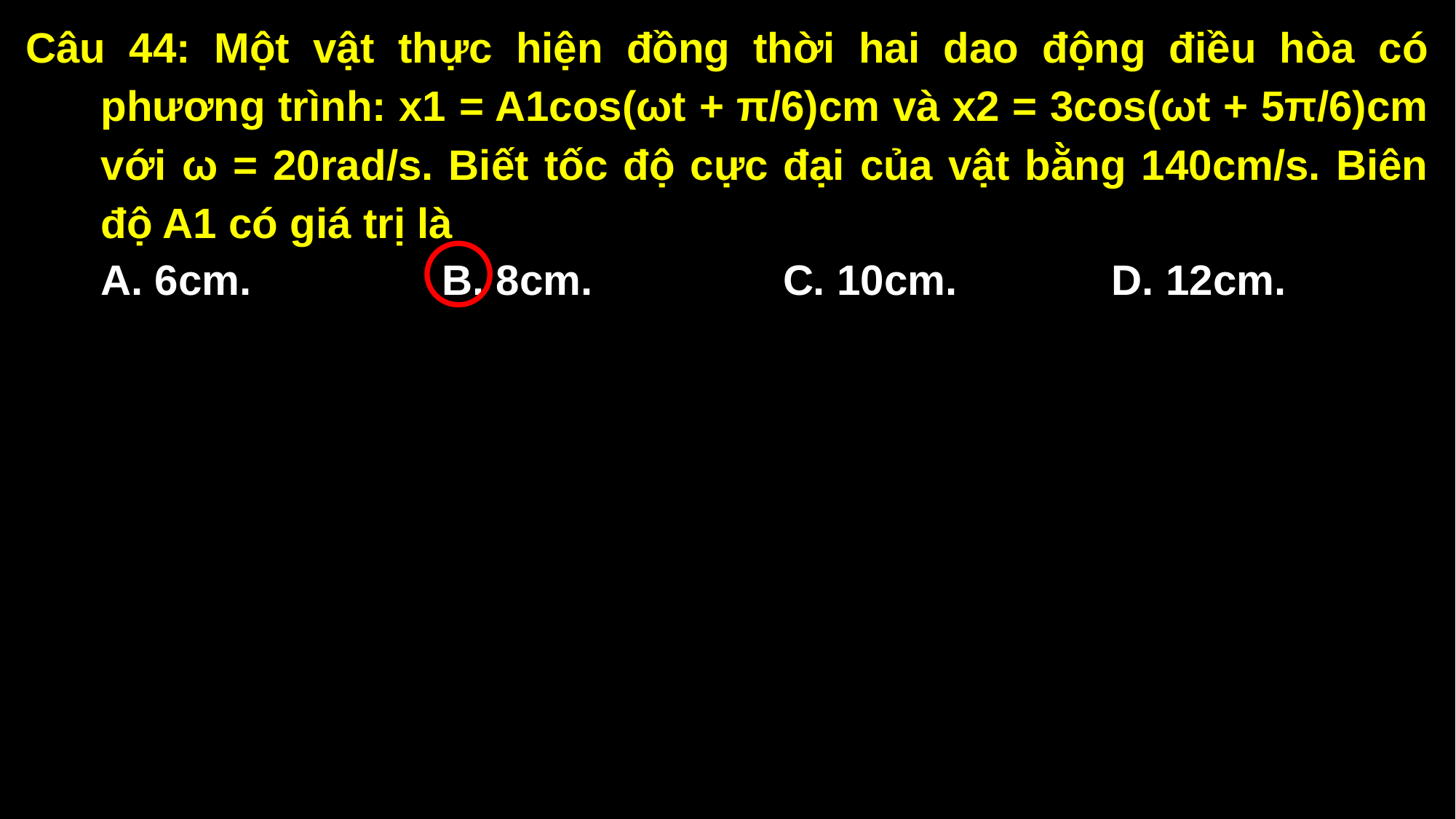

Câu 44: Một vật thực hiện đồng thời hai dao động điều hòa có phương trình: x1 = A1cos(ωt + π/6)cm và x2 = 3cos(ωt + 5π/6)cm với ω = 20rad/s. Biết tốc độ cực đại của vật bằng 140cm/s. Biên độ A1 có giá trị là

A. 6cm.
B. 8cm.
C. 10cm.
D. 12cm.